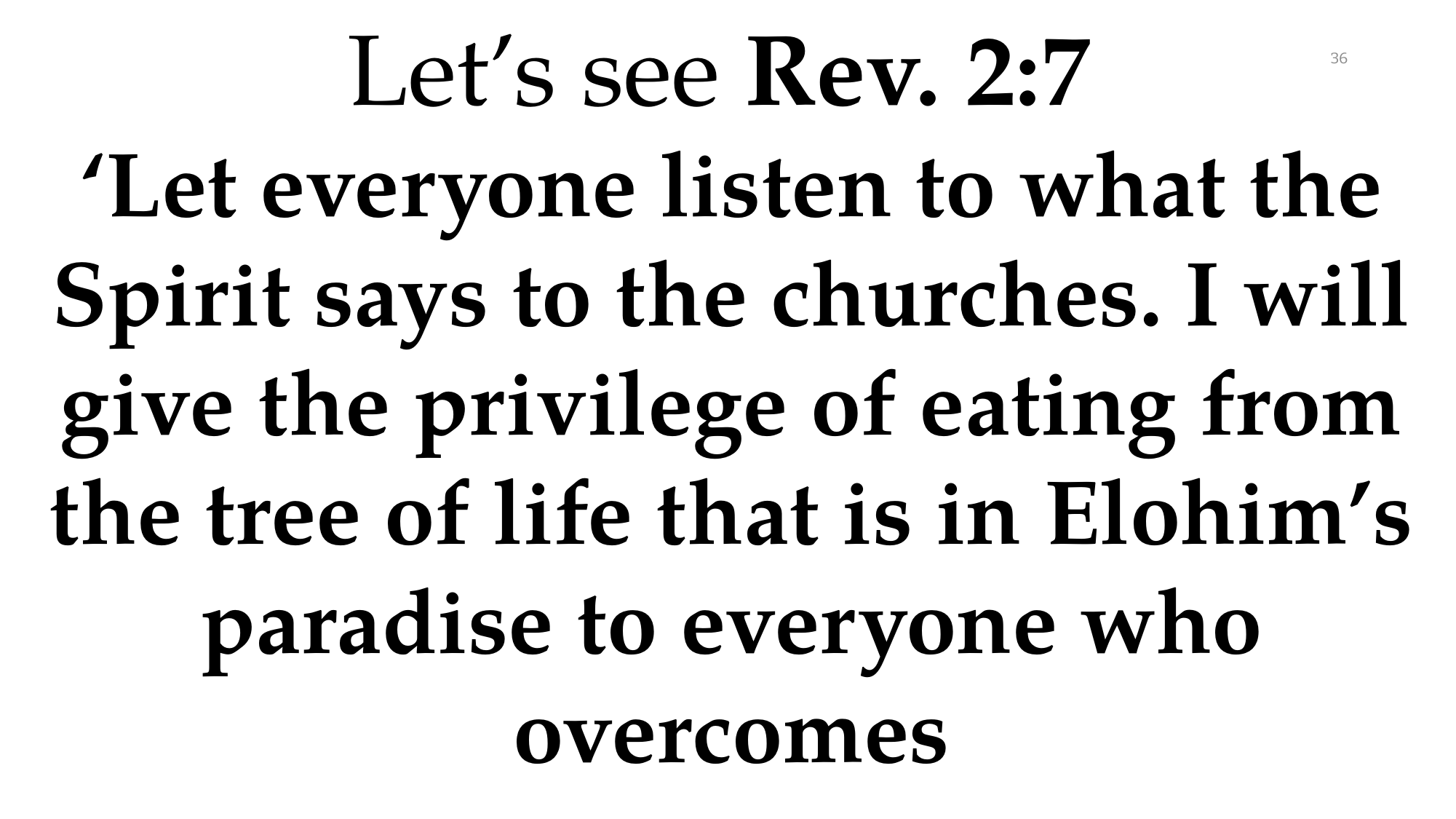

Let’s see Rev. 2:7
‘Let everyone listen to what the Spirit says to the churches. I will give the privilege of eating from the tree of life that is in Elohim’s paradise to everyone who overcomes
36